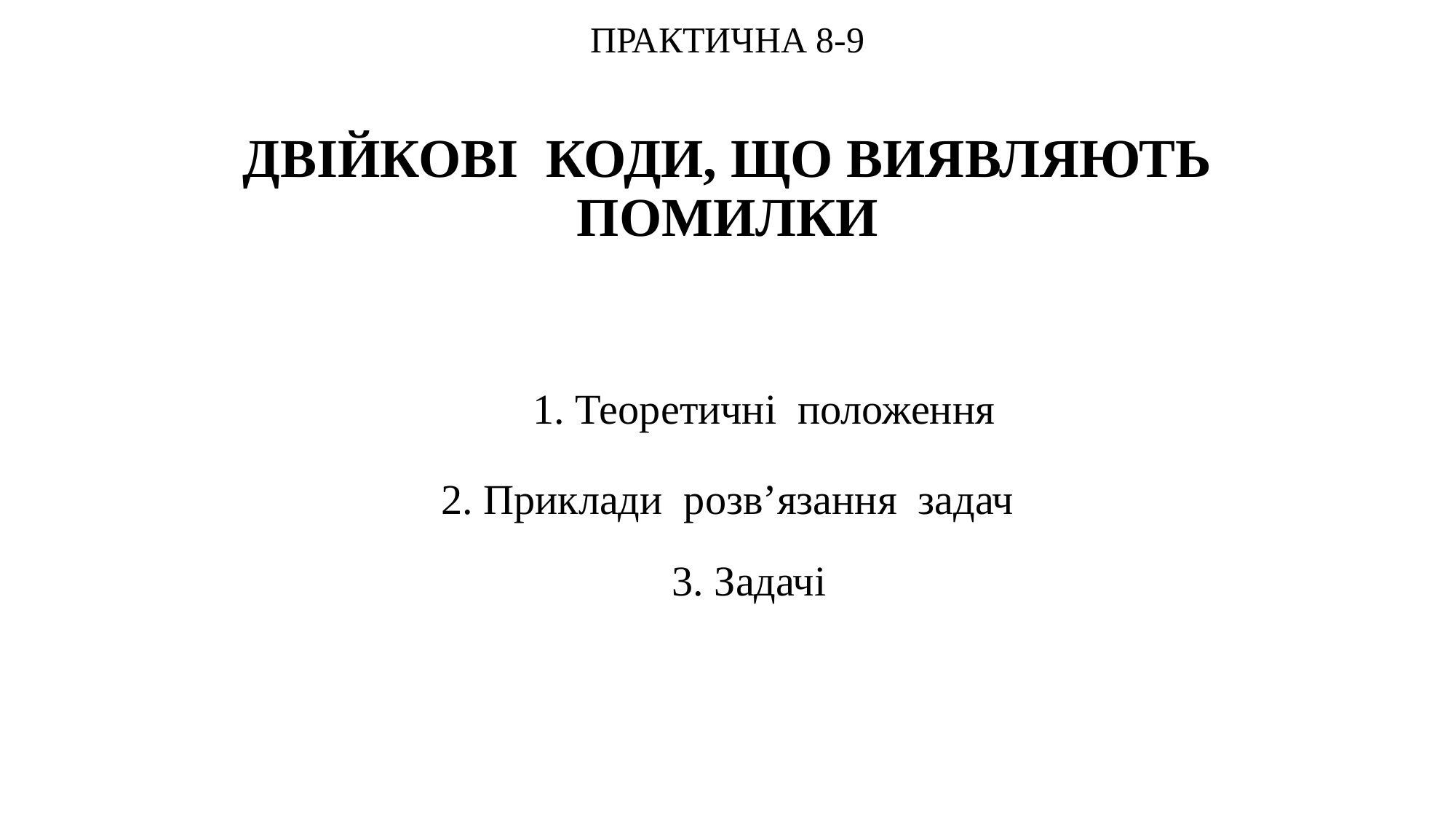

ПРАКТИЧНА 8-9

ДВІЙКОВІ  КОДИ, ЩО ВИЯВЛЯЮТЬ ПОМИЛКИ

        1. Теоретичні  положення
2. Приклади  розв’язання  задач
3. Задачі